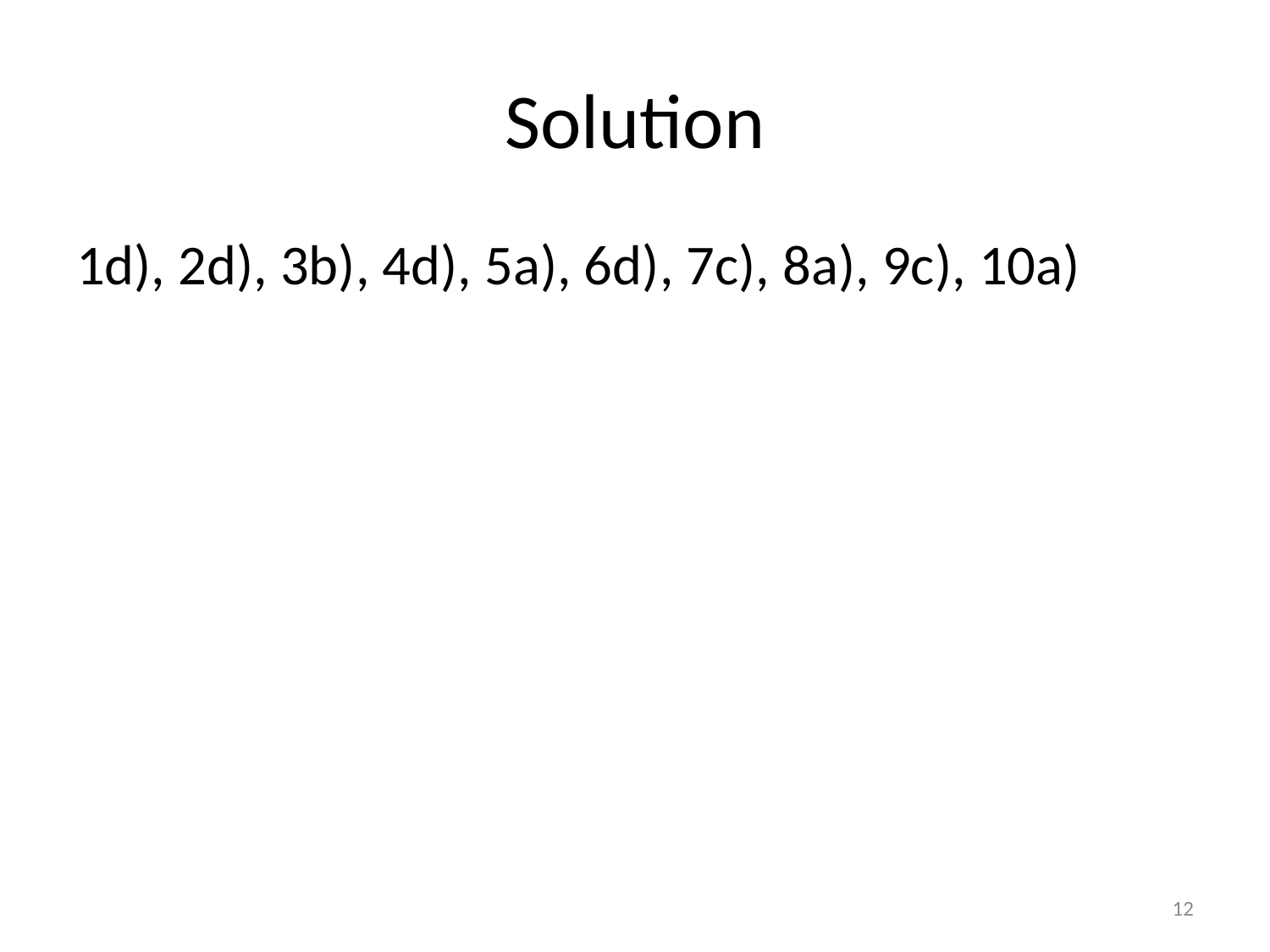

# Solution
1d), 2d), 3b), 4d), 5a), 6d), 7c), 8a), 9c), 10a)
12